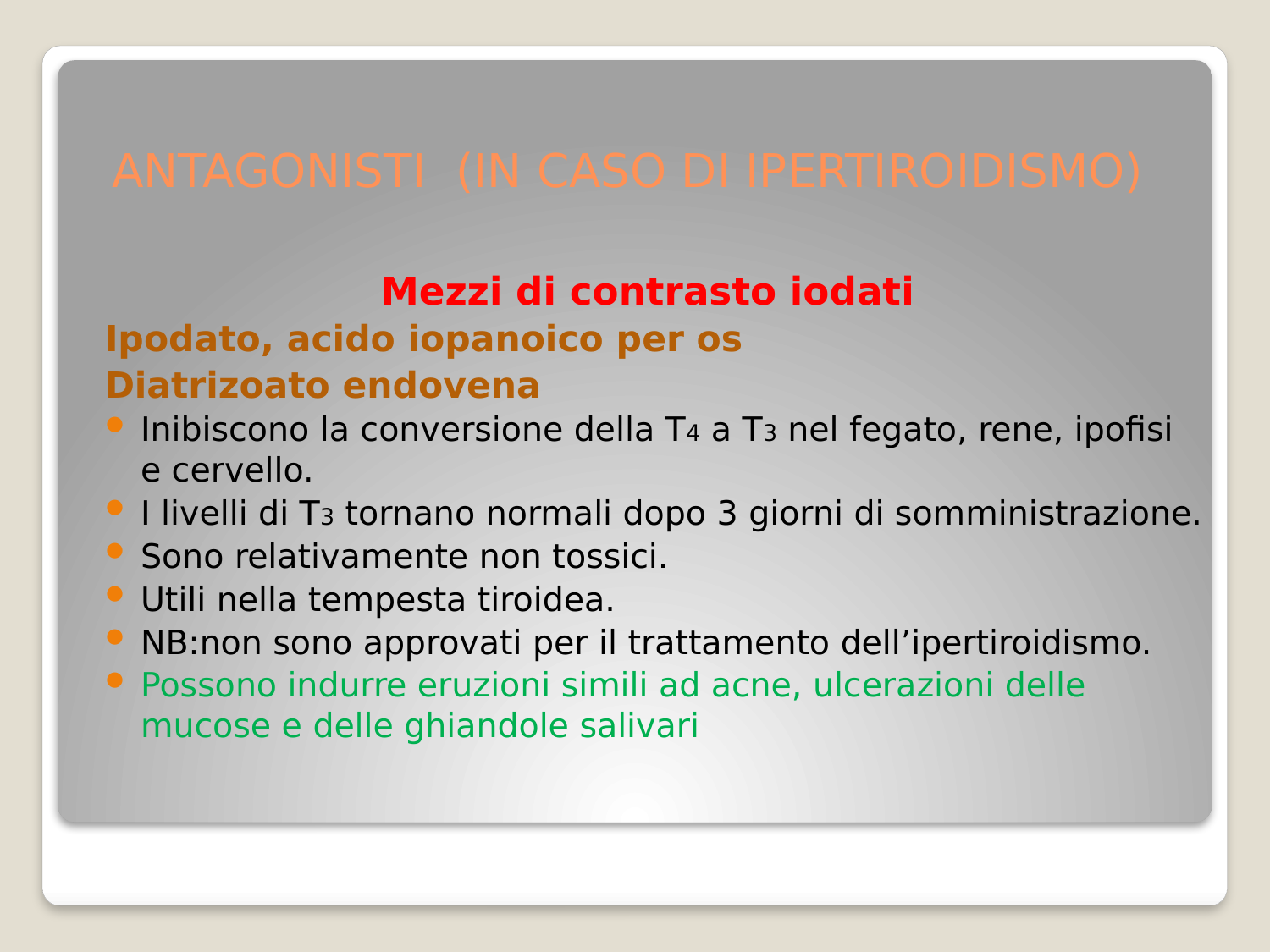

# ANTAGONISTI  (IN CASO DI IPERTIROIDISMO)

Mezzi di contrasto iodati
Ipodato, acido iopanoico per os
Diatrizoato endovena
Inibiscono la conversione della T4 a T3 nel fegato, rene, ipofisi e cervello.
I livelli di T3 tornano normali dopo 3 giorni di somministrazione.
Sono relativamente non tossici.
Utili nella tempesta tiroidea.
NB:non sono approvati per il trattamento dell’ipertiroidismo.
Possono indurre eruzioni simili ad acne, ulcerazioni delle mucose e delle ghiandole salivari